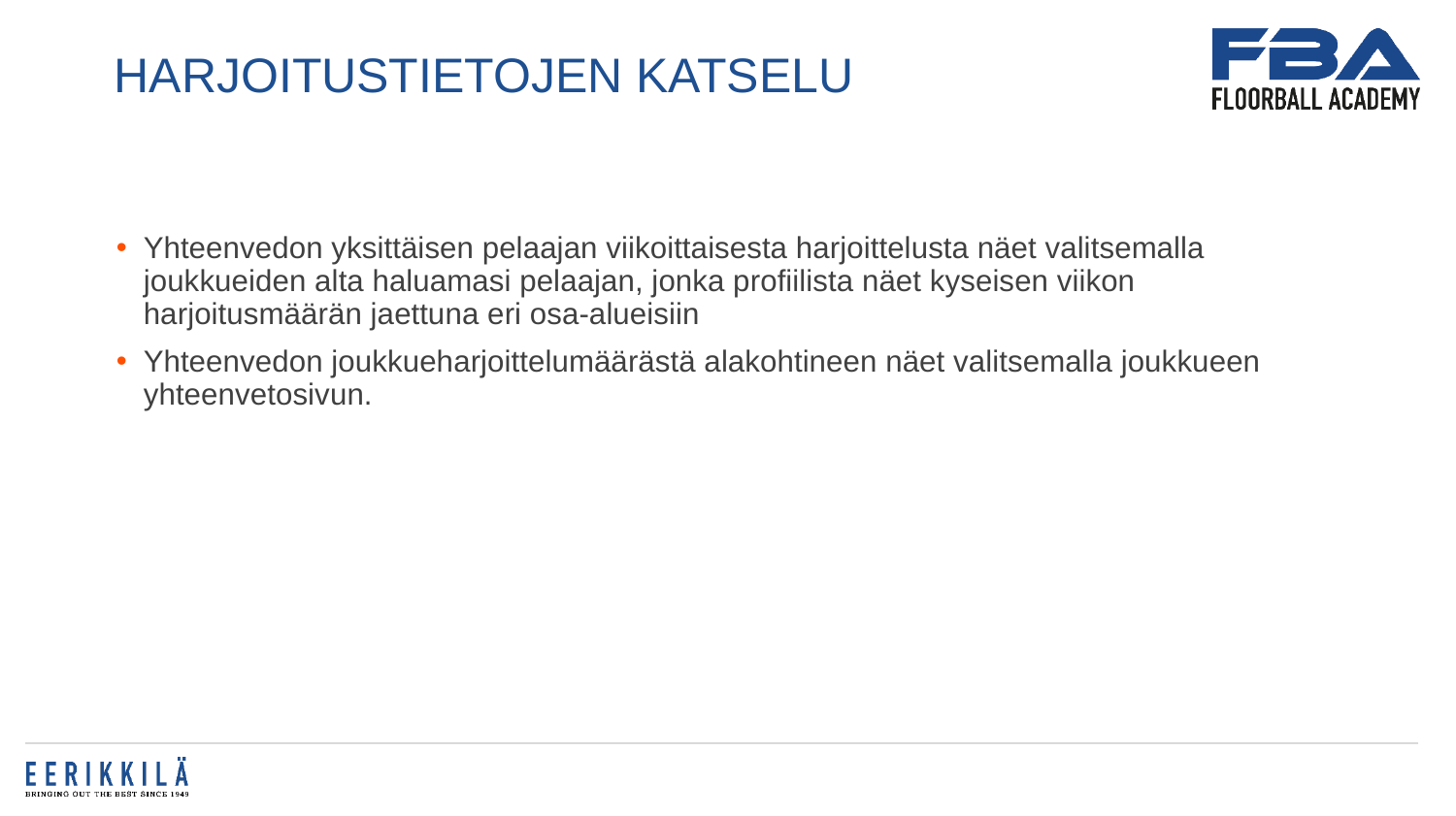

# Harjoitustietojen katselu
Yhteenvedon yksittäisen pelaajan viikoittaisesta harjoittelusta näet valitsemalla joukkueiden alta haluamasi pelaajan, jonka profiilista näet kyseisen viikon harjoitusmäärän jaettuna eri osa-alueisiin
Yhteenvedon joukkueharjoittelumäärästä alakohtineen näet valitsemalla joukkueen yhteenvetosivun.